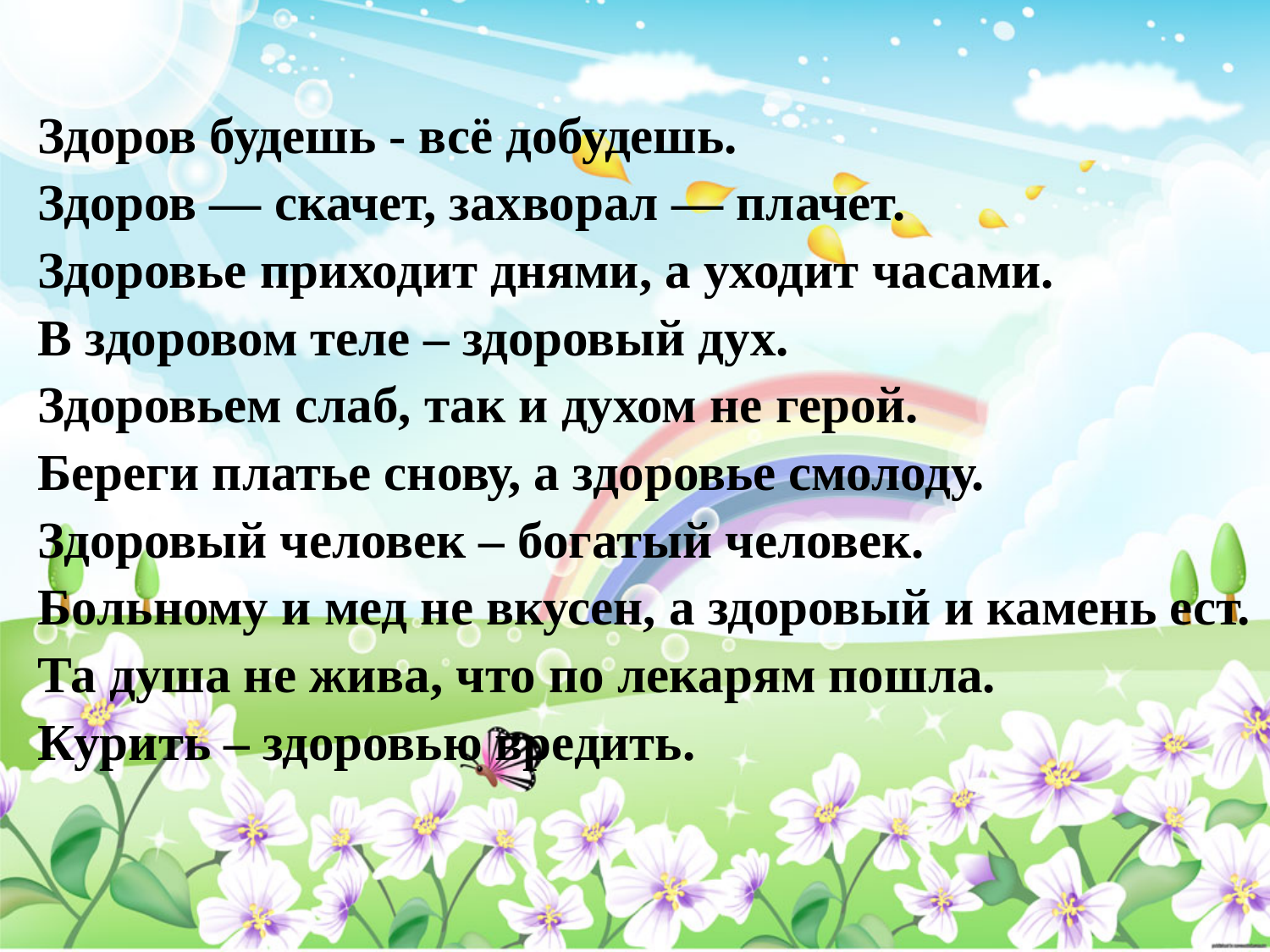

Здоров будешь - всё добудешь.
Здоров — скачет, захворал — плачет.
Здоровье приходит днями, а уходит часами.
В здоровом теле – здоровый дух.
Здоровьем слаб, так и духом не герой.
Береги платье снову, а здоровье смолоду.
Здоровый человек – богатый человек.
Больному и мед не вкусен, а здоровый и камень ест.
Та душа не жива, что по лекарям пошла.
Курить – здоровью вредить.